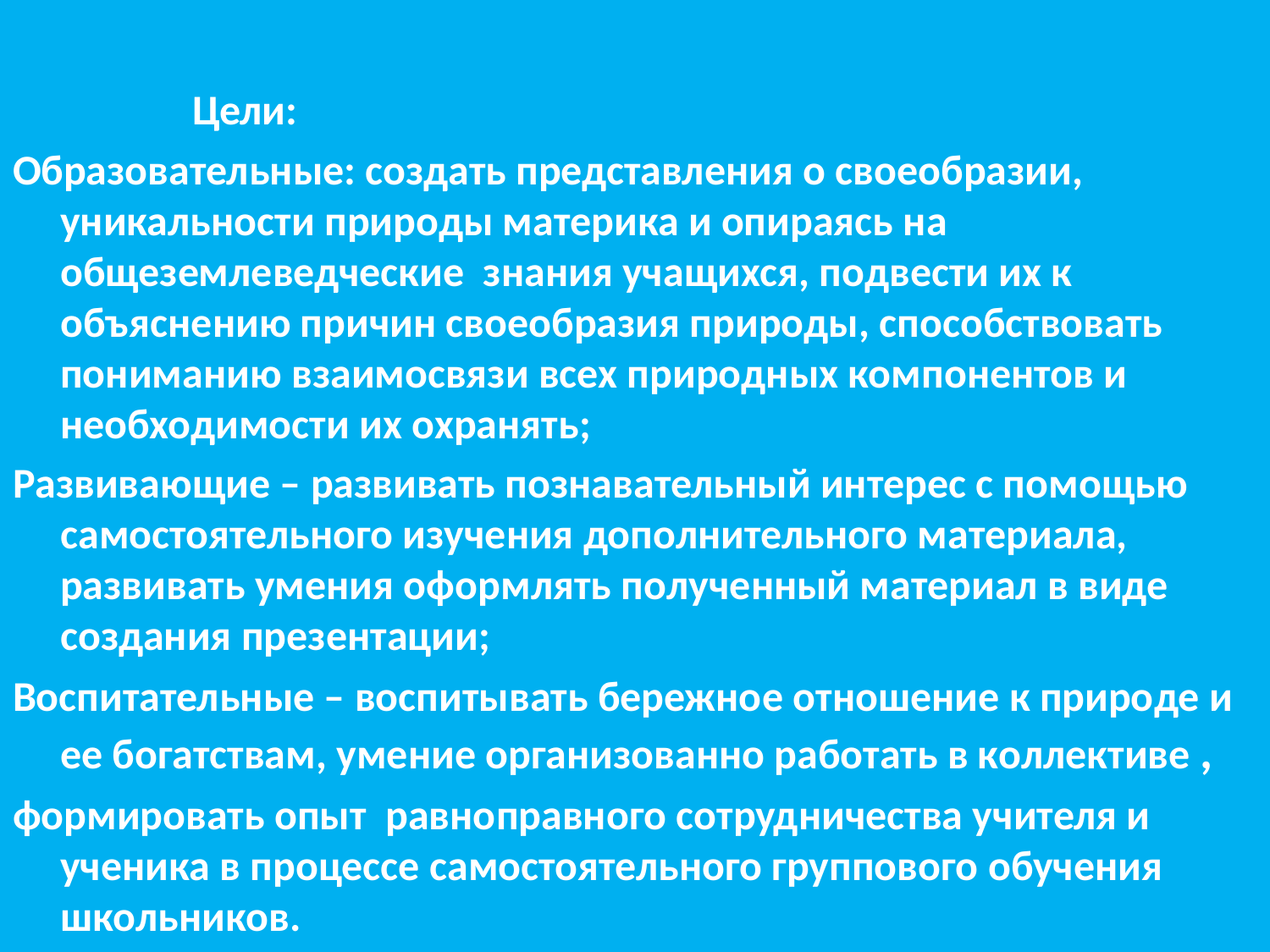

Цели:
Образовательные: создать представления о своеобразии, уникальности природы материка и опираясь на общеземлеведческие  знания учащихся, подвести их к объяснению причин своеобразия природы, способствовать пониманию взаимосвязи всех природных компонентов и необходимости их охранять;
Развивающие – развивать познавательный интерес с помощью самостоятельного изучения дополнительного материала, развивать умения оформлять полученный материал в виде создания презентации;
Воспитательные – воспитывать бережное отношение к природе и ее богатствам, умение организованно работать в коллективе ,
формировать опыт  равноправного сотрудничества учителя и ученика в процессе самостоятельного группового обучения школьников.
# ли: